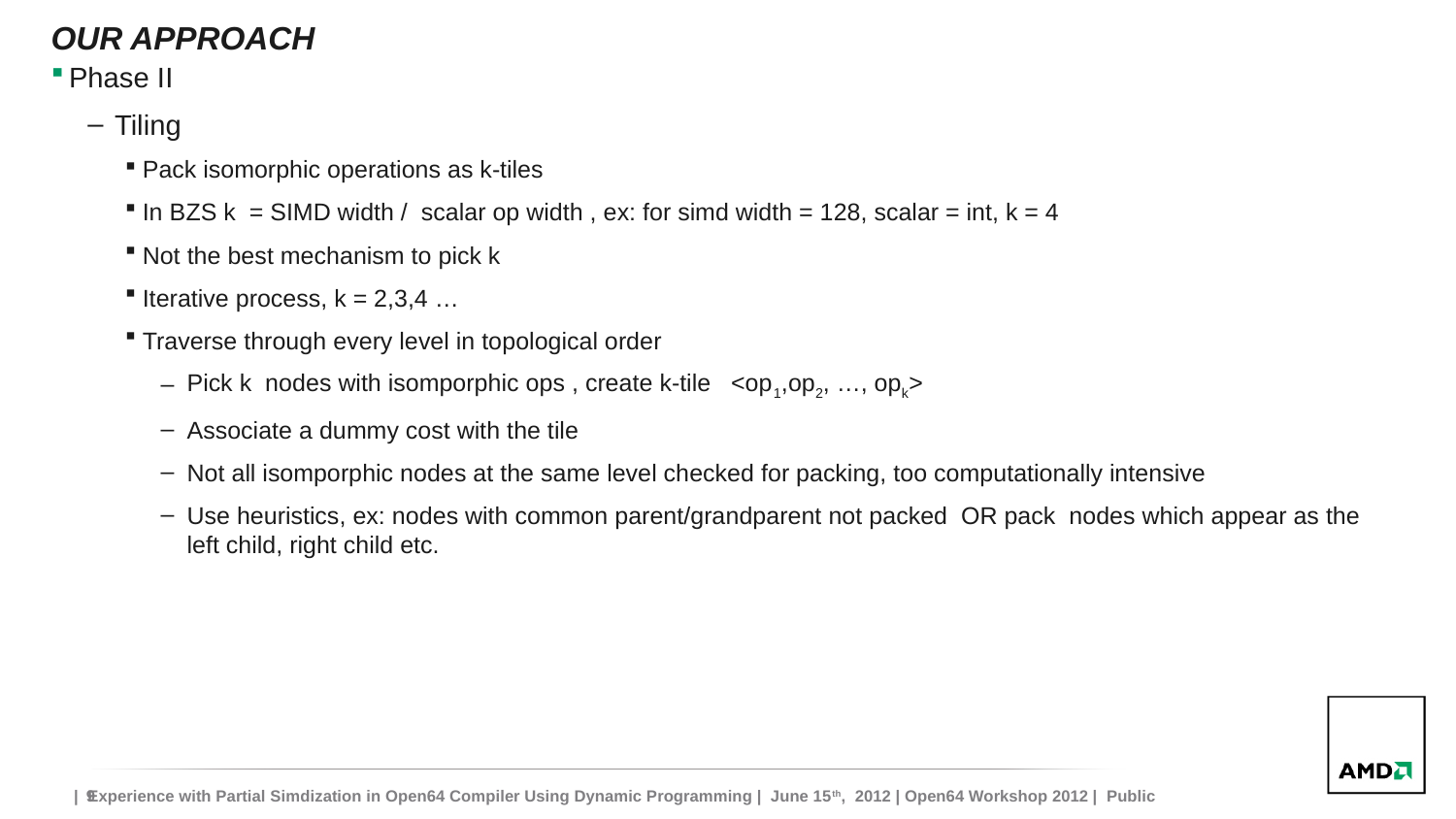

# OUR APPROACH
Phase II
Tiling
Pack isomorphic operations as k-tiles
In BZS k  = SIMD width /  scalar op width , ex: for simd width = 128, scalar = int, k = 4
Not the best mechanism to pick k
Iterative process, k = 2,3,4 …
Traverse through every level in topological order
Pick k  nodes with isomporphic ops , create k-tile   <op1,op2, …, opk>
Associate a dummy cost with the tile
Not all isomporphic nodes at the same level checked for packing, too computationally intensive
Use heuristics, ex: nodes with common parent/grandparent not packed  OR pack  nodes which appear as the  left child, right child etc.